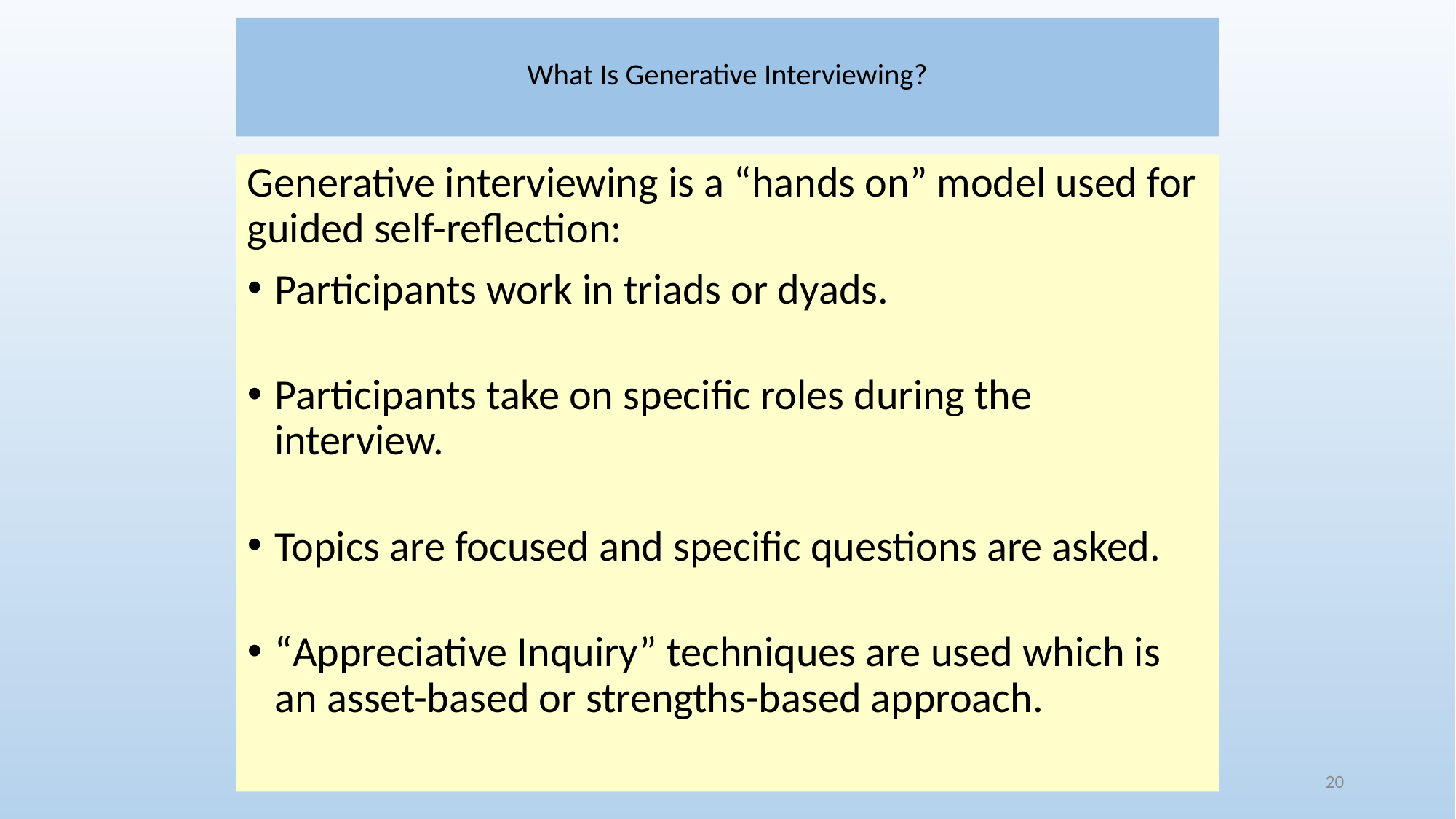

# What Is Generative Interviewing?
Generative interviewing is a “hands on” model used for guided self-reflection:
Participants work in triads or dyads.

Participants take on specific roles during the interview.

Topics are focused and specific questions are asked.

“Appreciative Inquiry” techniques are used which is an asset-based or strengths-based approach.
20